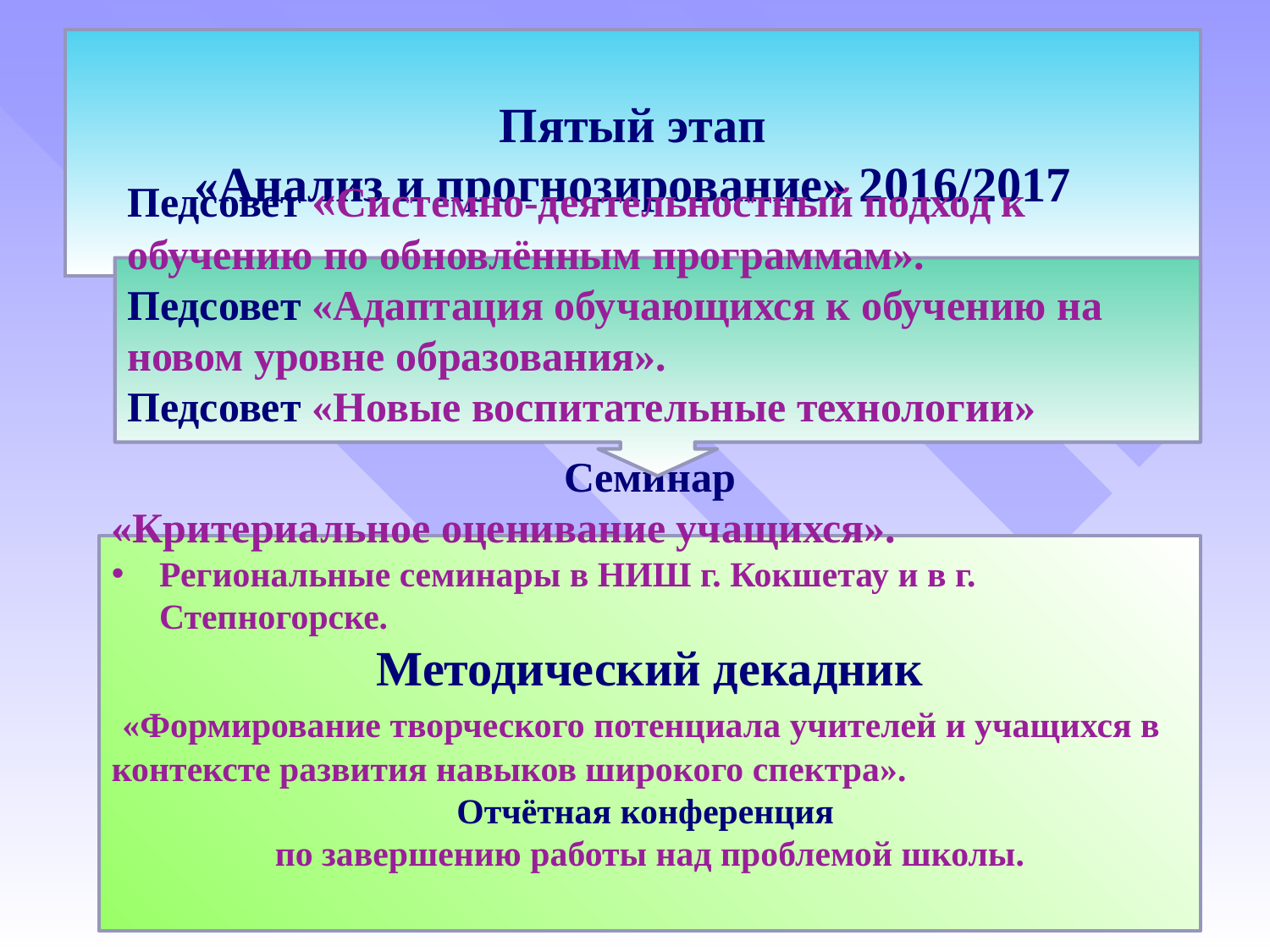

# Пятый этап
«Анализ и прогнозирование» 2016/2017

Педсовет «Системно-деятельностный подход к обучению по обновлённым программам».
Педсовет «Адаптация обучающихся к обучению на новом уровне образования».
Педсовет «Новые воспитательные технологии»

Семинар
«Критериальное оценивание учащихся».
Региональные семинары в НИШ г. Кокшетау и в г. Степногорске.
Методический декадник
 «Формирование творческого потенциала учителей и учащихся в контексте развития навыков широкого спектра».
Отчётная конференция
по завершению работы над проблемой школы.